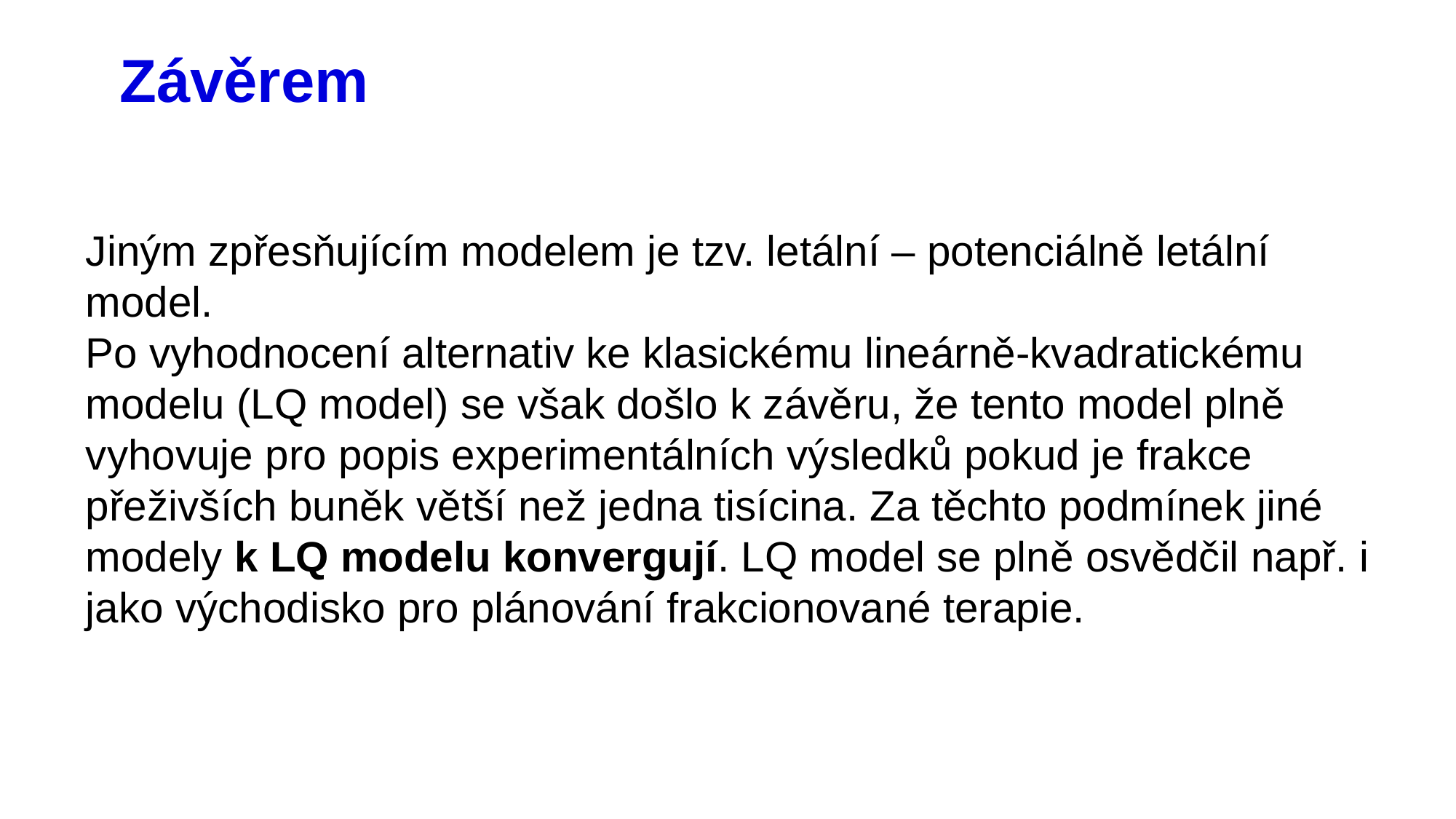

# Závěrem
Jiným zpřesňujícím modelem je tzv. letální – potenciálně letální model.
Po vyhodnocení alternativ ke klasickému lineárně-kvadratickému modelu (LQ model) se však došlo k závěru, že tento model plně vyhovuje pro popis experimentálních výsledků pokud je frakce přeživších buněk větší než jedna tisícina. Za těchto podmínek jiné modely k LQ modelu konvergují. LQ model se plně osvědčil např. i jako východisko pro plánování frakcionované terapie.